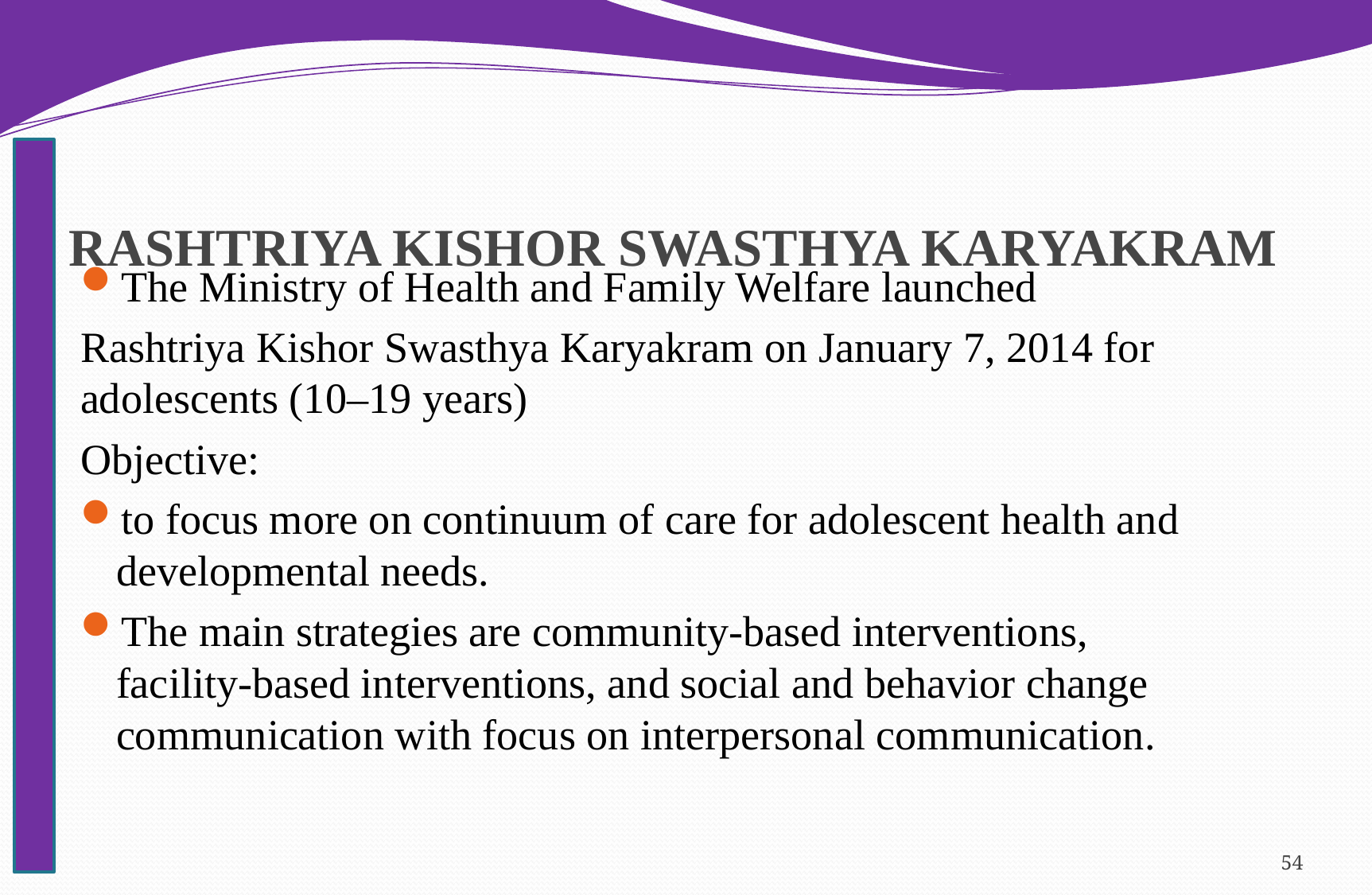

# RASHTRIYA KISHOR SWASTHYA KARYAKRAM
The Ministry of Health and Family Welfare launched
Rashtriya Kishor Swasthya Karyakram on January 7, 2014 for adolescents (10–19 years)
Objective:
to focus more on continuum of care for adolescent health and developmental needs.
The main strategies are community‑based interventions, facility‑based interventions, and social and behavior change communication with focus on interpersonal communication.

54